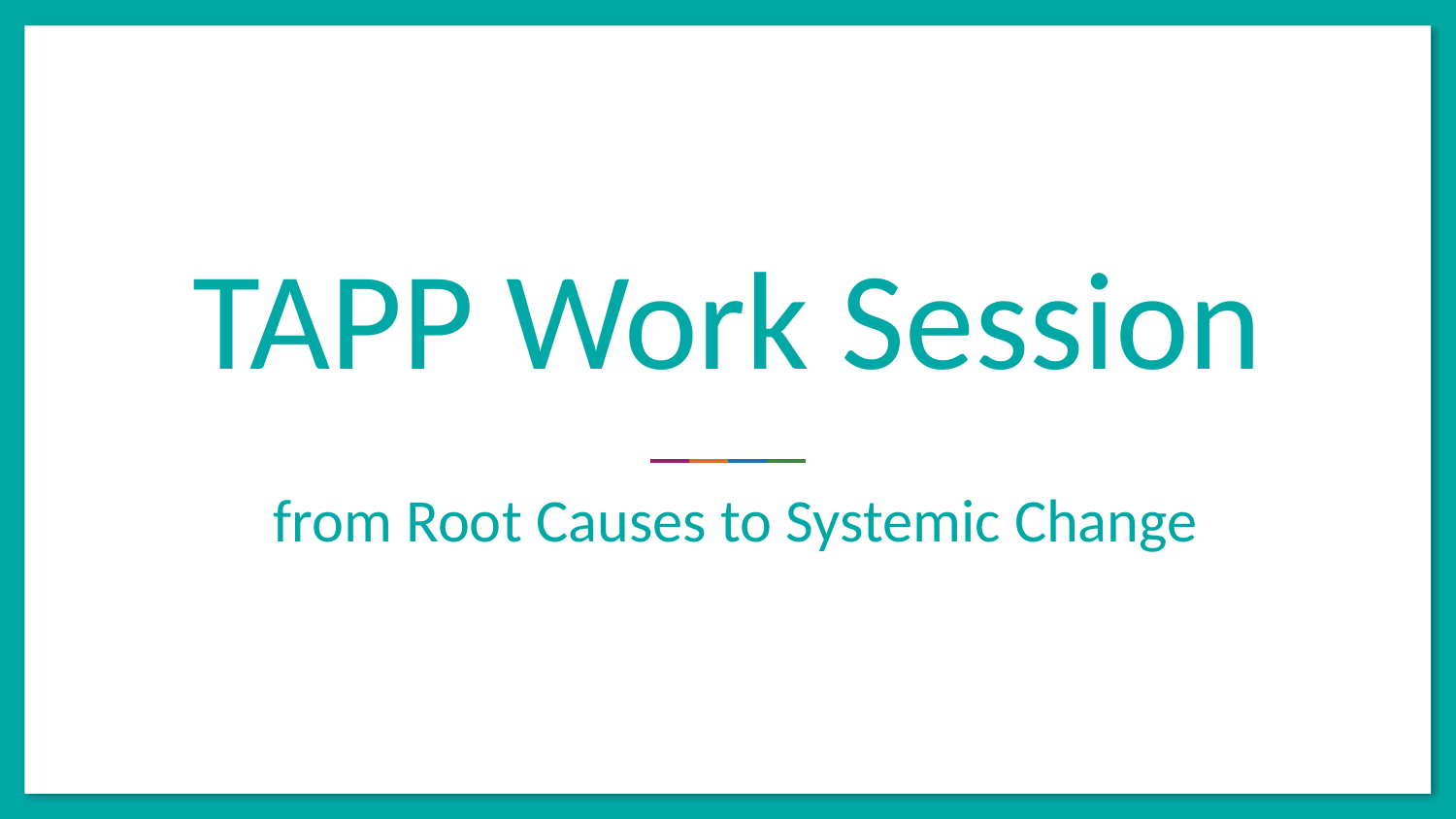

# TAPP Work Session
from Root Causes to Systemic Change